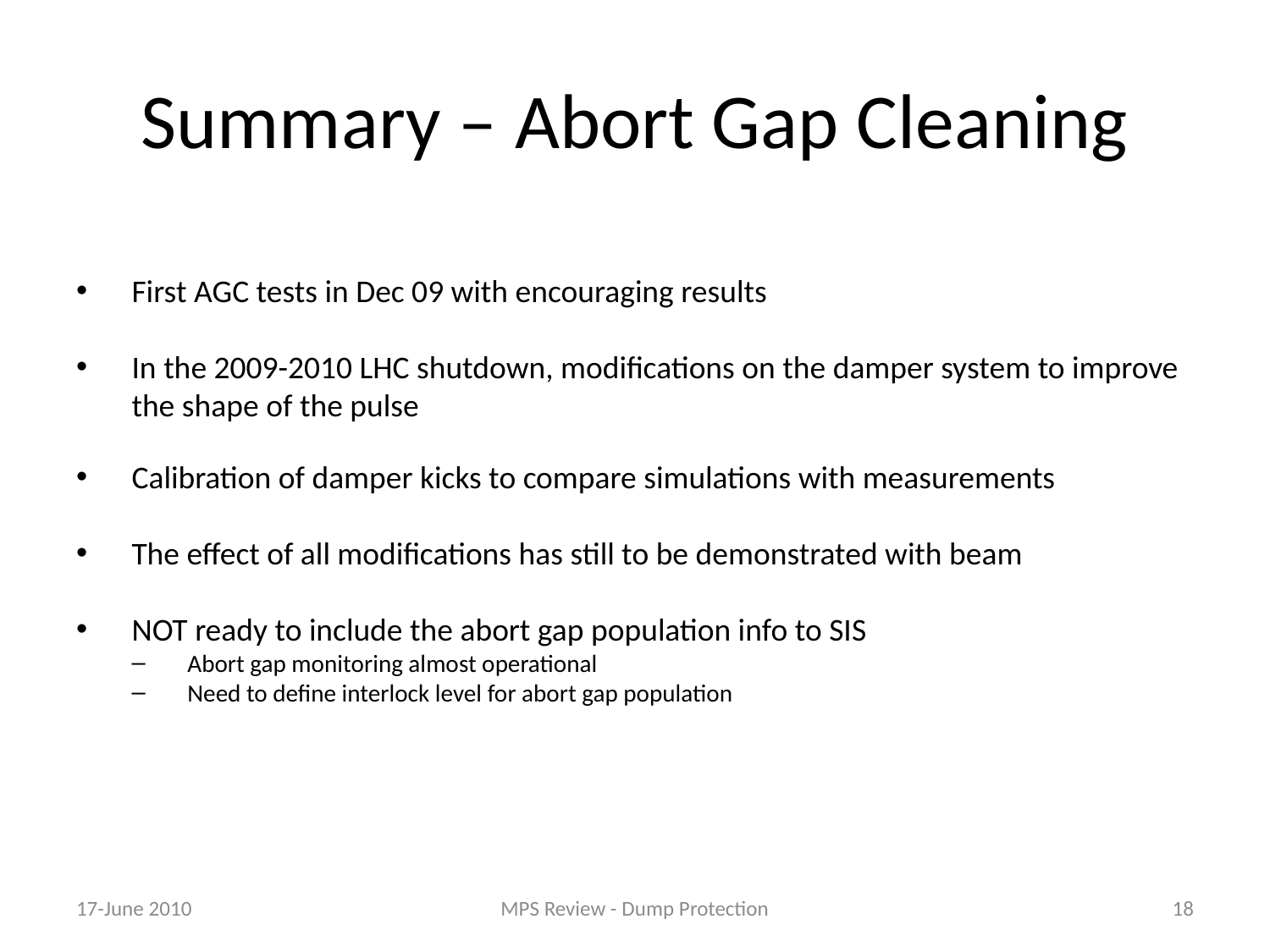

# Summary – Abort Gap Cleaning

First AGC tests in Dec 09 with encouraging results

In the 2009-2010 LHC shutdown, modifications on the damper system to improve the shape of the pulse

Calibration of damper kicks to compare simulations with measurements

The effect of all modifications has still to be demonstrated with beam

NOT ready to include the abort gap population info to SIS
Abort gap monitoring almost operational
Need to define interlock level for abort gap population
17-June 2010
MPS Review - Dump Protection
18